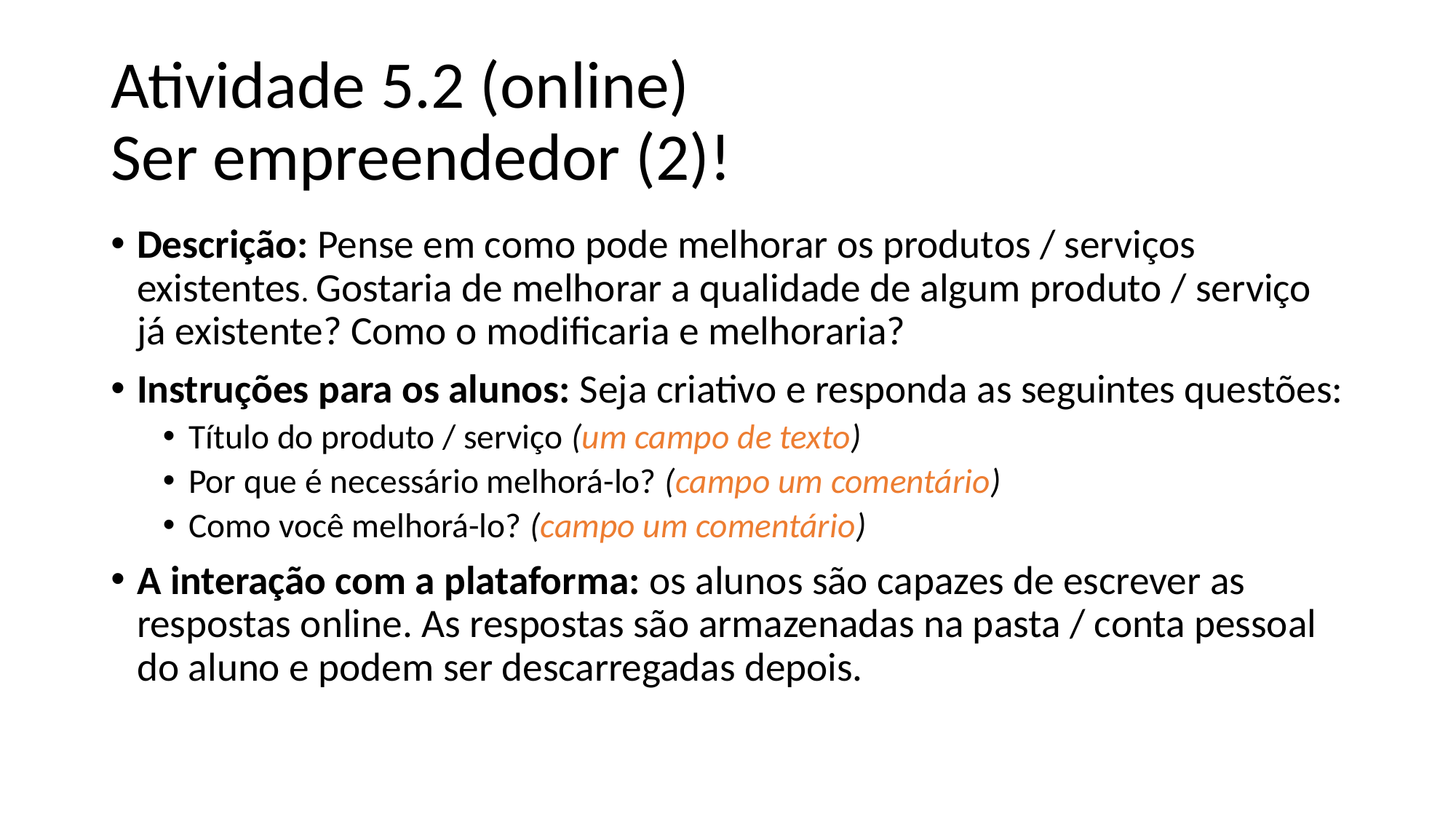

# Atividade 5.2 (online) Ser empreendedor (2)!
Descrição: Pense em como pode melhorar os produtos / serviços existentes. Gostaria de melhorar a qualidade de algum produto / serviço já existente? Como o modificaria e melhoraria?
Instruções para os alunos: Seja criativo e responda as seguintes questões:
Título do produto / serviço (um campo de texto)
Por que é necessário melhorá-lo? (campo um comentário)
Como você melhorá-lo? (campo um comentário)
A interação com a plataforma: os alunos são capazes de escrever as respostas online. As respostas são armazenadas na pasta / conta pessoal do aluno e podem ser descarregadas depois.